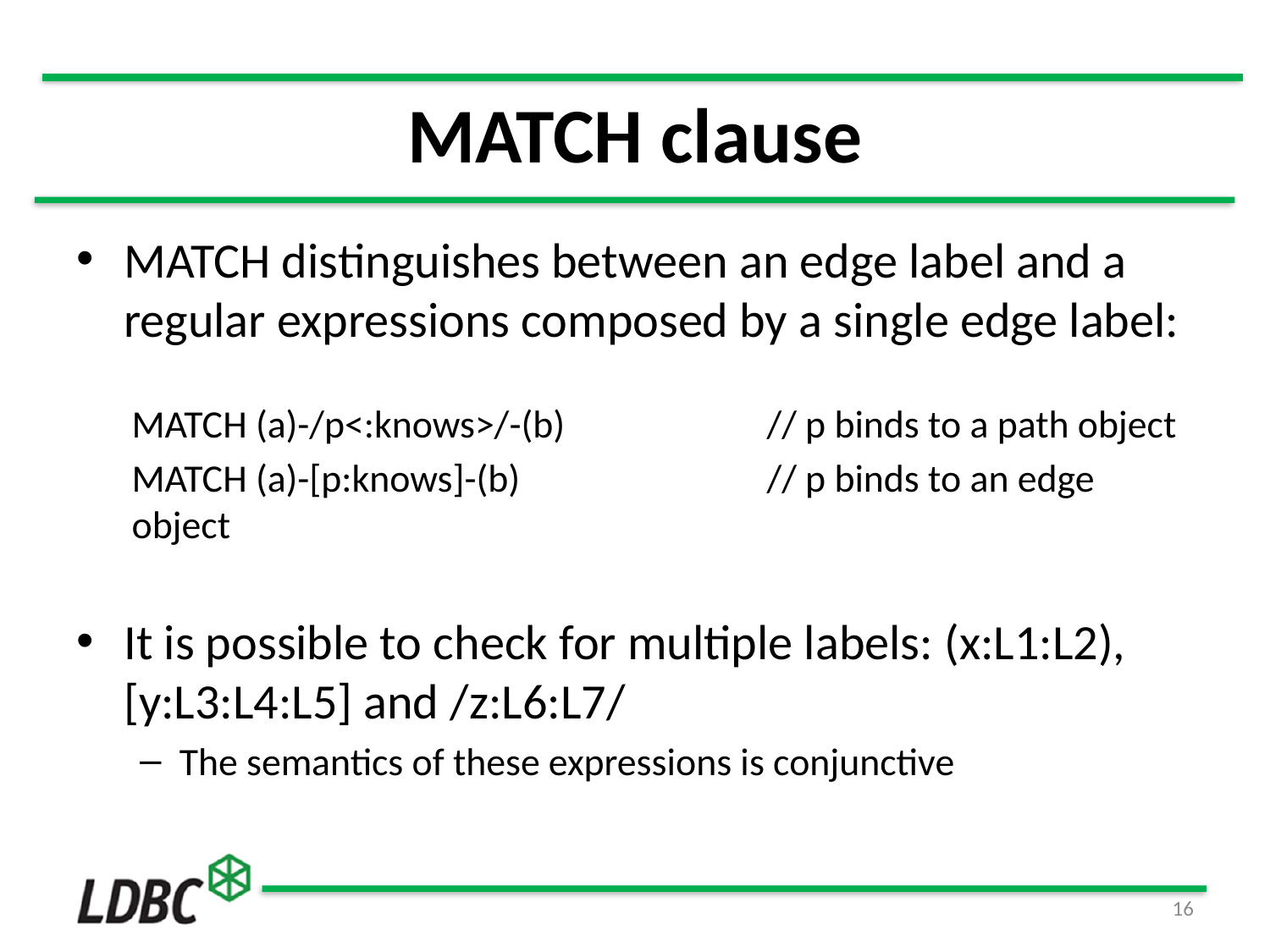

# MATCH clause
MATCH distinguishes between an edge label and a regular expressions composed by a single edge label:

MATCH (a)-/p<:knows>/-(b)		// p binds to a path object
MATCH (a)-[p:knows]-(b)		// p binds to an edge object

It is possible to check for multiple labels: (x:L1:L2), [y:L3:L4:L5] and /z:L6:L7/
The semantics of these expressions is conjunctive
16